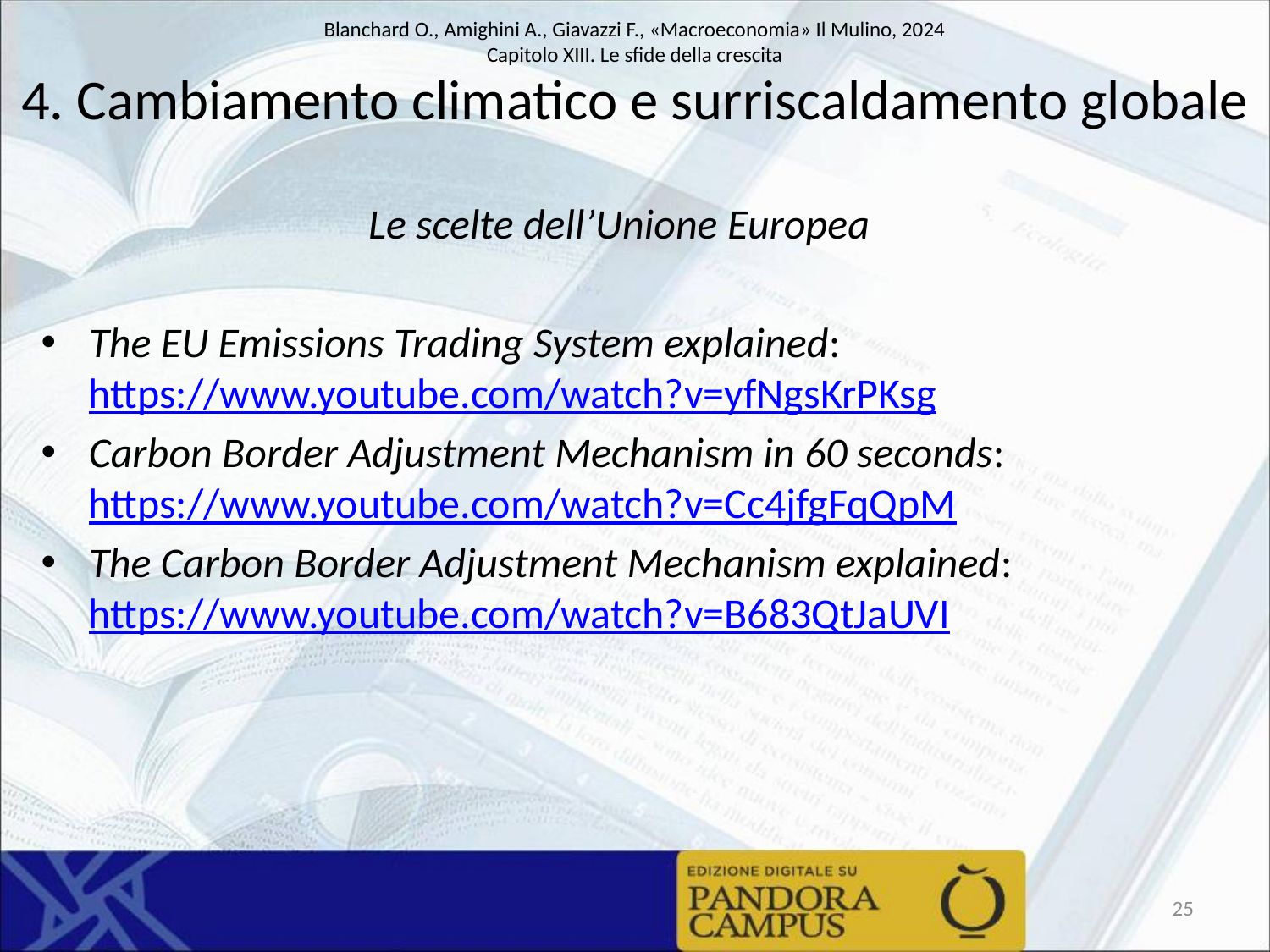

# 4. Cambiamento climatico e surriscaldamento globale

Le scelte dell’Unione Europea

The EU Emissions Trading System explained: https://www.youtube.com/watch?v=yfNgsKrPKsg
Carbon Border Adjustment Mechanism in 60 seconds: https://www.youtube.com/watch?v=Cc4jfgFqQpM
The Carbon Border Adjustment Mechanism explained: https://www.youtube.com/watch?v=B683QtJaUVI

25